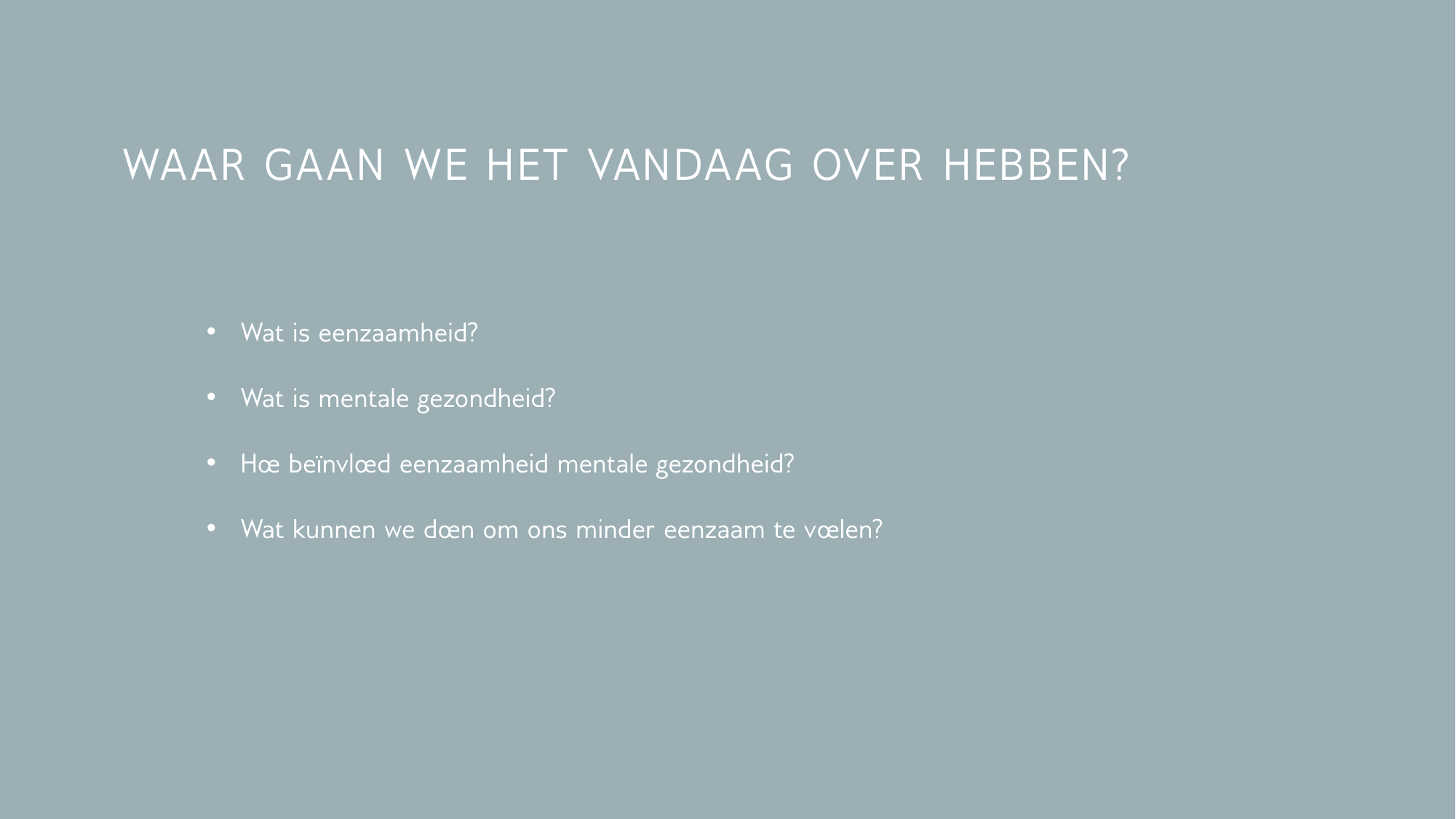

# WAAR GAAN WE HET VANDAAG OVER HEBBEN?
Wat is eenzaamheid?
Wat is mentale gezondheid?
Hoe beïnvloed eenzaamheid mentale gezondheid?
Wat kunnen we doen om ons minder eenzaam te voelen?